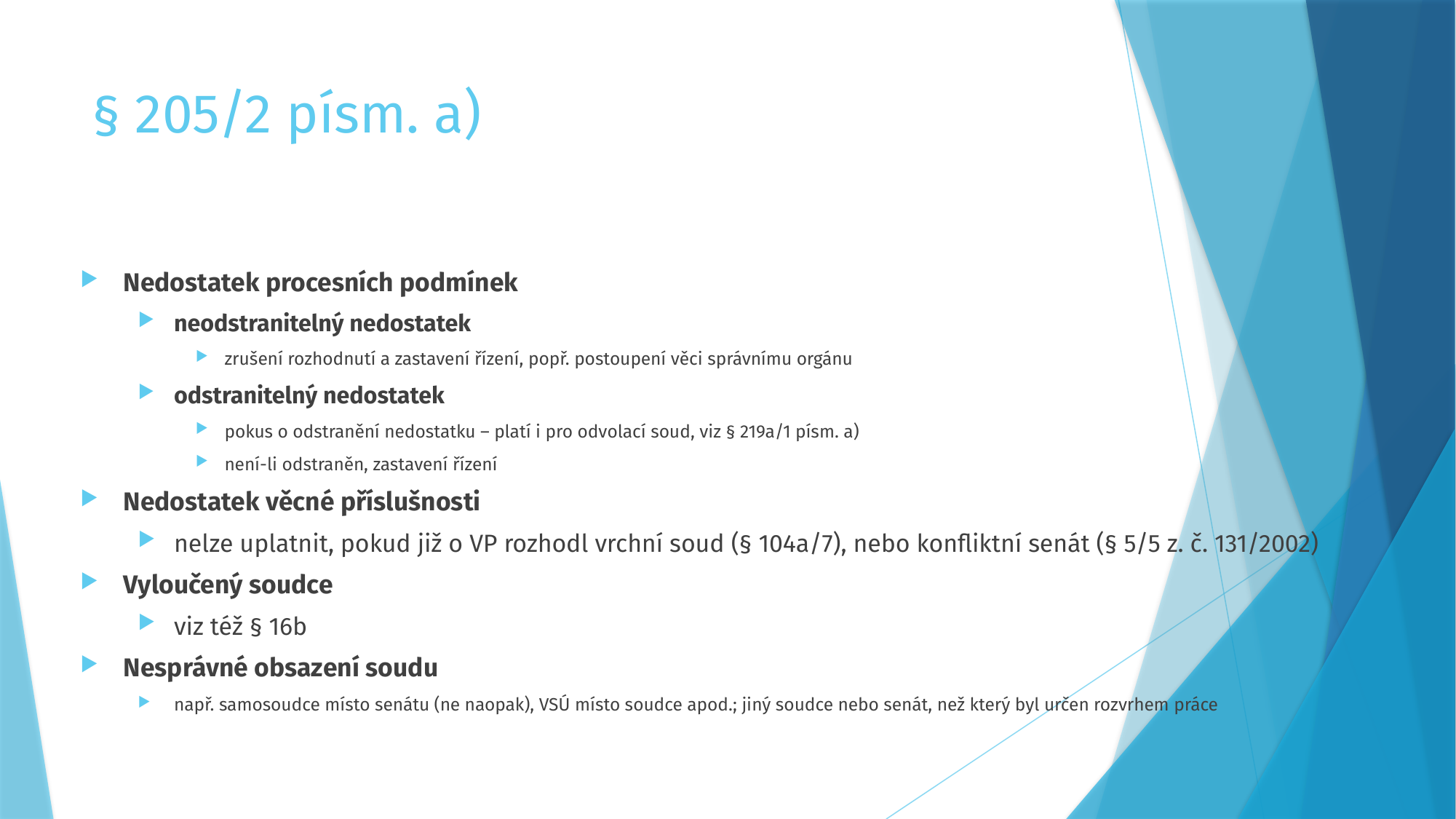

# § 205/2 písm. a)
Nedostatek procesních podmínek
neodstranitelný nedostatek
zrušení rozhodnutí a zastavení řízení, popř. postoupení věci správnímu orgánu
odstranitelný nedostatek
pokus o odstranění nedostatku – platí i pro odvolací soud, viz § 219a/1 písm. a)
není-li odstraněn, zastavení řízení
Nedostatek věcné příslušnosti
nelze uplatnit, pokud již o VP rozhodl vrchní soud (§ 104a/7), nebo konfliktní senát (§ 5/5 z. č. 131/2002)
Vyloučený soudce
viz též § 16b
Nesprávné obsazení soudu
např. samosoudce místo senátu (ne naopak), VSÚ místo soudce apod.; jiný soudce nebo senát, než který byl určen rozvrhem práce